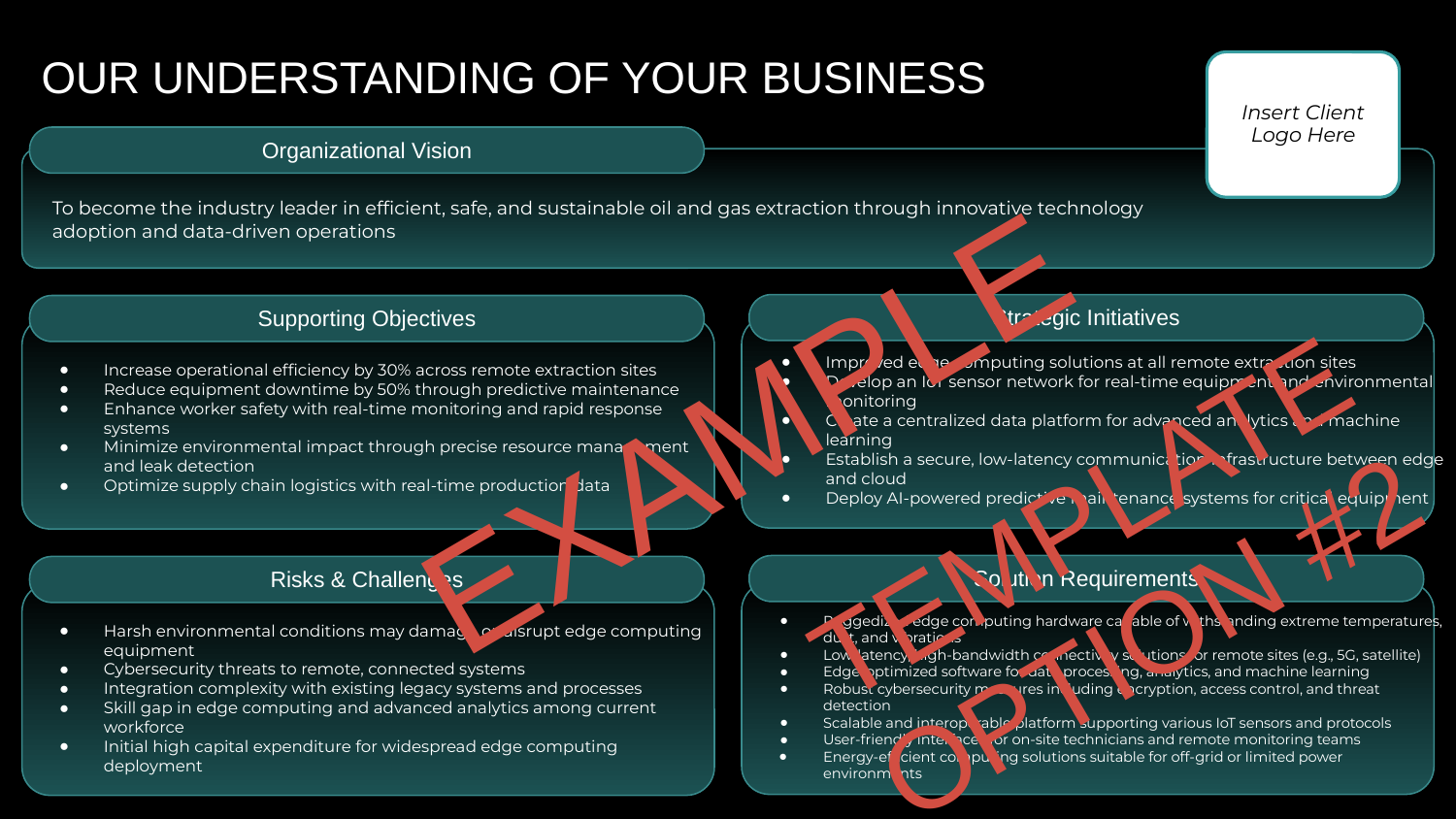

# OUR UNDERSTANDING OF YOUR BUSINESS

Insert Client Logo Here

Organizational Vision

To become the industry leader in efficient, safe, and sustainable oil and gas extraction through innovative technology adoption and data-driven operations

Strategic Initiatives

Improved edge computing solutions at all remote extraction sites
Develop an IoT sensor network for real-time equipment and environmental monitoring
Create a centralized data platform for advanced analytics and machine learning
Establish a secure, low-latency communication infrastructure between edge and cloud
Deploy AI-powered predictive maintenance systems for critical equipment

Supporting Objectives

Increase operational efficiency by 30% across remote extraction sites
Reduce equipment downtime by 50% through predictive maintenance
Enhance worker safety with real-time monitoring and rapid response systems
Minimize environmental impact through precise resource management and leak detection
Optimize supply chain logistics with real-time production data
EXAMPLE
TEMPLATE OPTION #2

Solution Requirements

Ruggedized edge computing hardware capable of withstanding extreme temperatures, dust, and vibrations
Low-latency, high-bandwidth connectivity solutions for remote sites (e.g., 5G, satellite)
Edge-optimized software for data processing, analytics, and machine learning
Robust cybersecurity measures including encryption, access control, and threat detection
Scalable and interoperable platform supporting various IoT sensors and protocols
User-friendly interfaces for on-site technicians and remote monitoring teams
Energy-efficient computing solutions suitable for off-grid or limited power environments

Risks & Challenges

Harsh environmental conditions may damage or disrupt edge computing equipment
Cybersecurity threats to remote, connected systems
Integration complexity with existing legacy systems and processes
Skill gap in edge computing and advanced analytics among current workforce
Initial high capital expenditure for widespread edge computing deployment